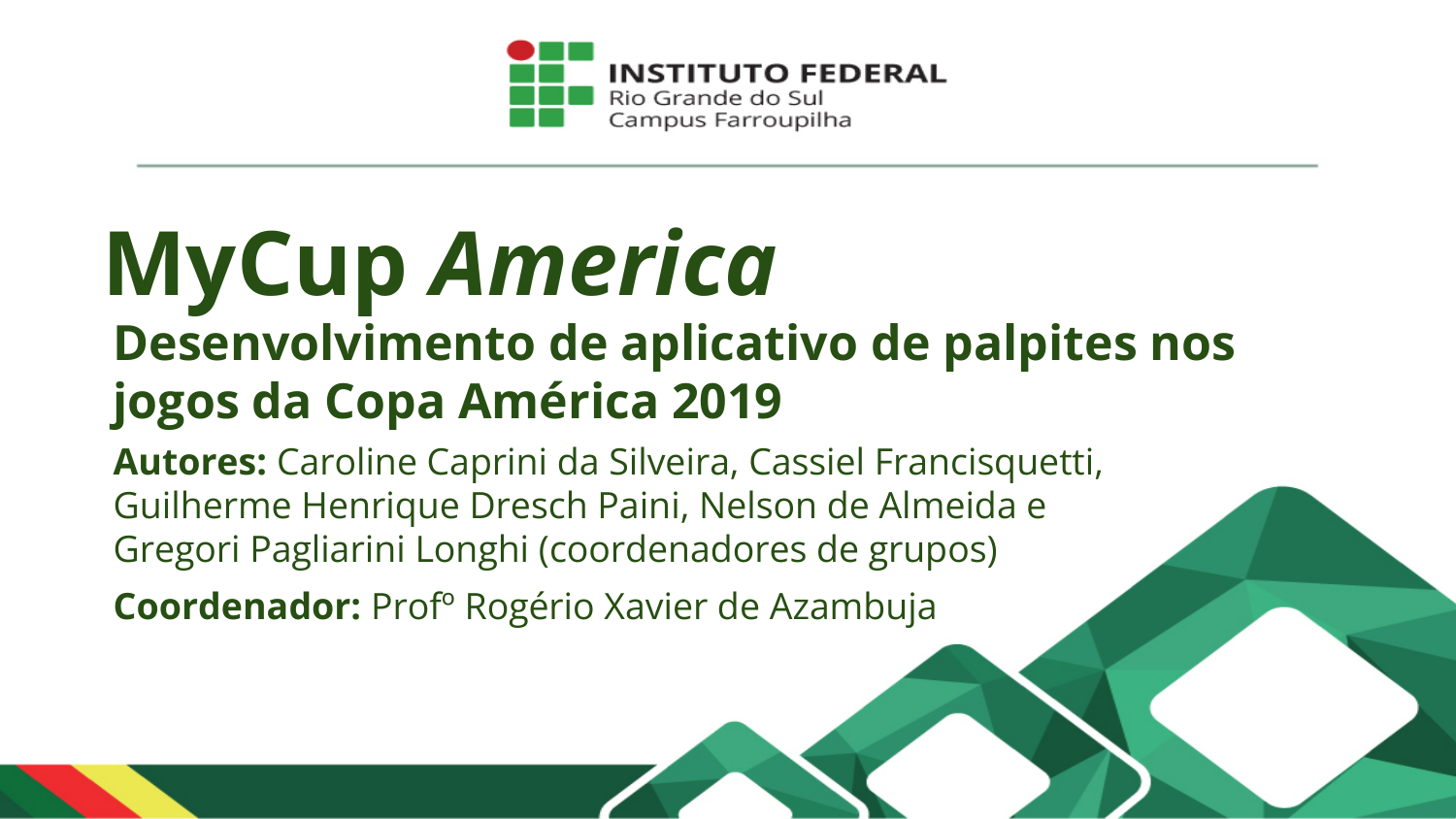

# MyCup America
Desenvolvimento de aplicativo de palpites nos jogos da Copa América 2019
Autores: Caroline Caprini da Silveira, Cassiel Francisquetti, Guilherme Henrique Dresch Paini, Nelson de Almeida e Gregori Pagliarini Longhi (coordenadores de grupos)
Coordenador: Profº Rogério Xavier de Azambuja